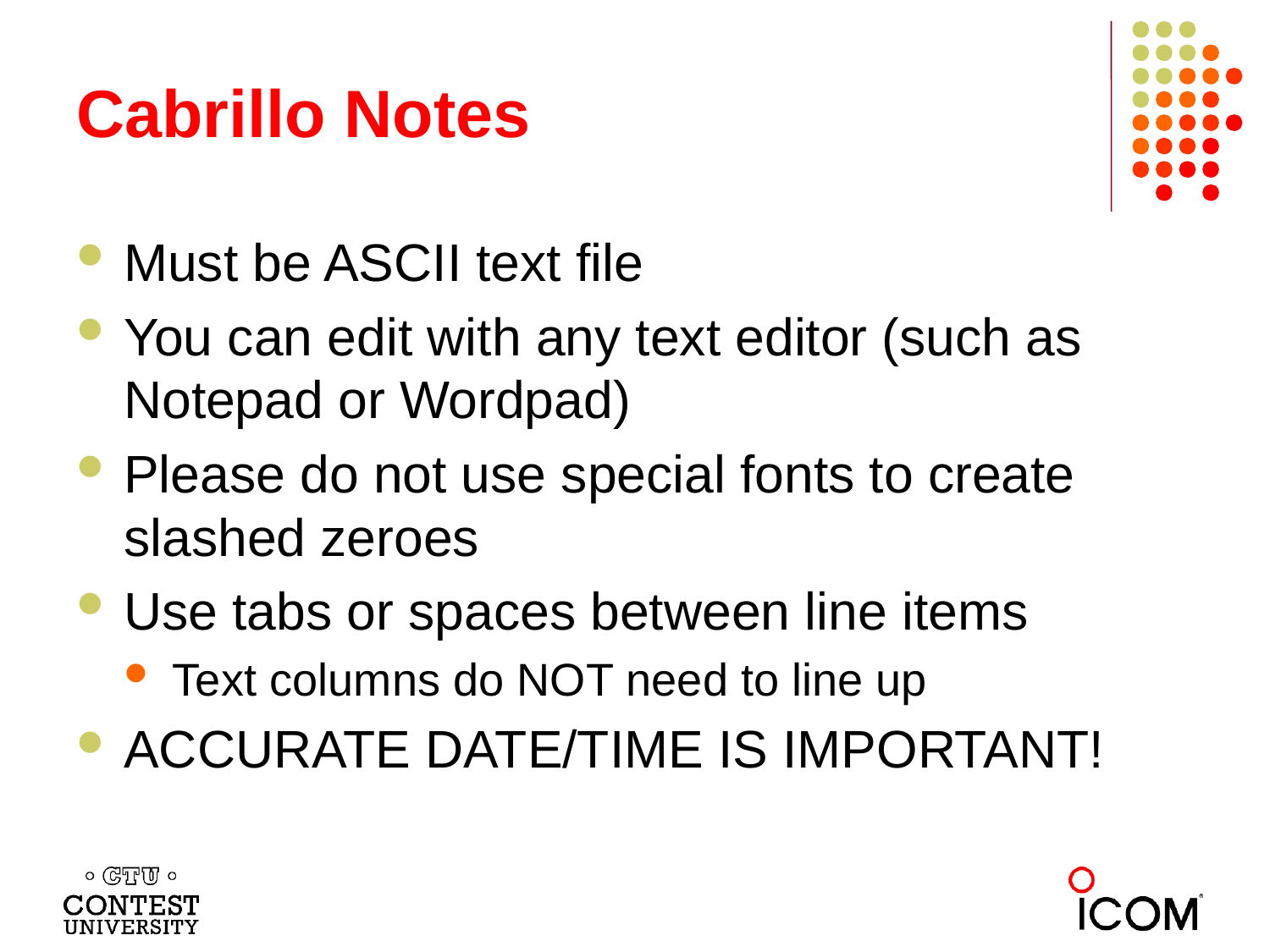

# Cabrillo Notes
Must be ASCII text file
You can edit with any text editor (such as Notepad or Wordpad)
Please do not use special fonts to create slashed zeroes
Use tabs or spaces between line items
Text columns do NOT need to line up
ACCURATE DATE/TIME IS IMPORTANT!